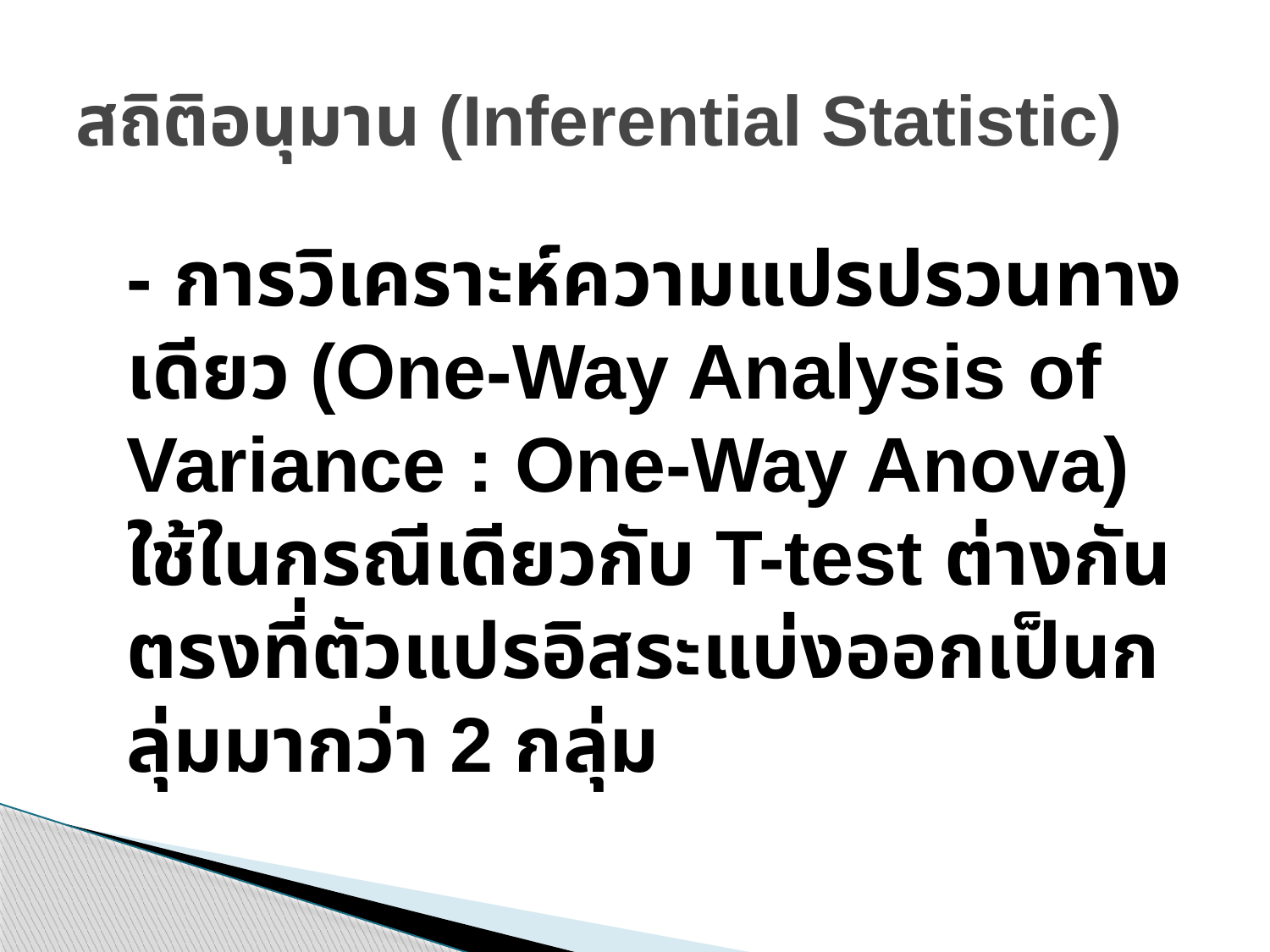

# สถิติอนุมาน (Inferential Statistic)
	- การวิเคราะห์ความแปรปรวนทางเดียว (One-Way Analysis of Variance : One-Way Anova) ใช้ในกรณีเดียวกับ T-test ต่างกันตรงที่ตัวแปรอิสระแบ่งออกเป็นกลุ่มมากว่า 2 กลุ่ม